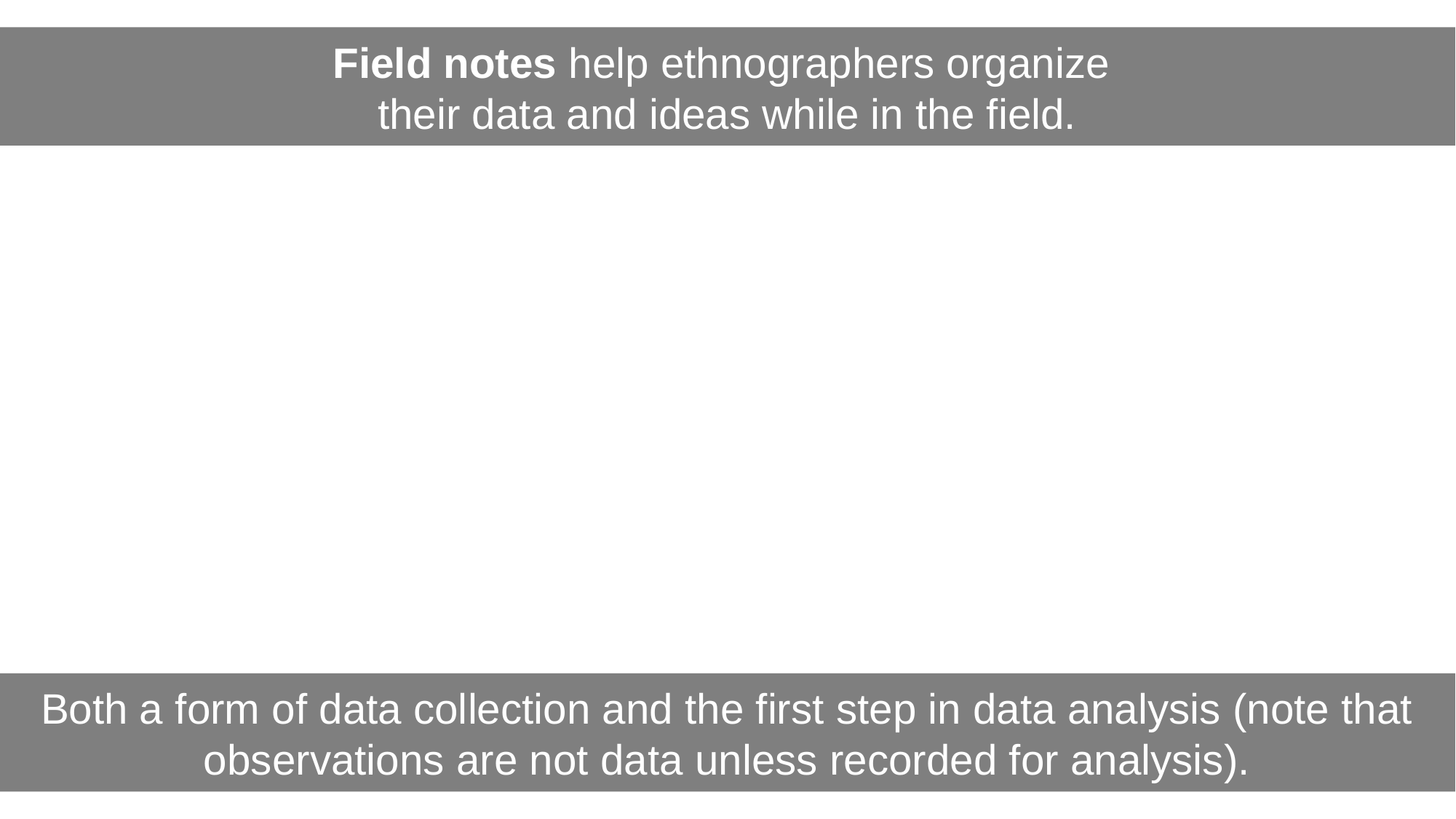

Field notes help ethnographers organize
their data and ideas while in the field.

“Zoom H4n audio recording levels”
by LivingShadow
is licensed under CC BY-SA 3.0.
# Both a form of data collection and the first step in data analysis (note that observations are not data unless recorded for analysis).